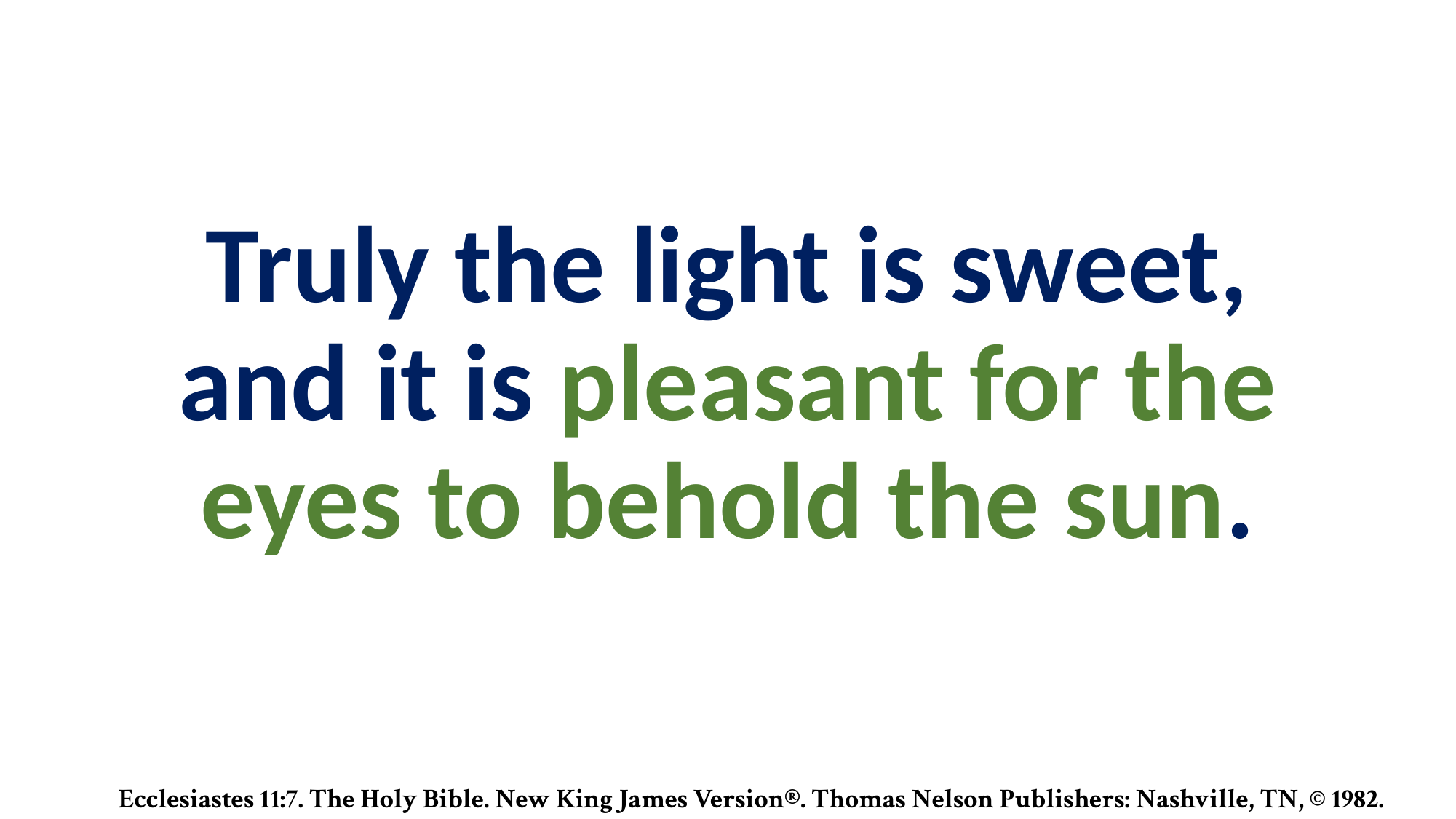

# Truly the light is sweet, and it is pleasant for the eyes to behold the sun.
Ecclesiastes 11:7. The Holy Bible. New King James Version®. Thomas Nelson Publishers: Nashville, TN, © 1982.